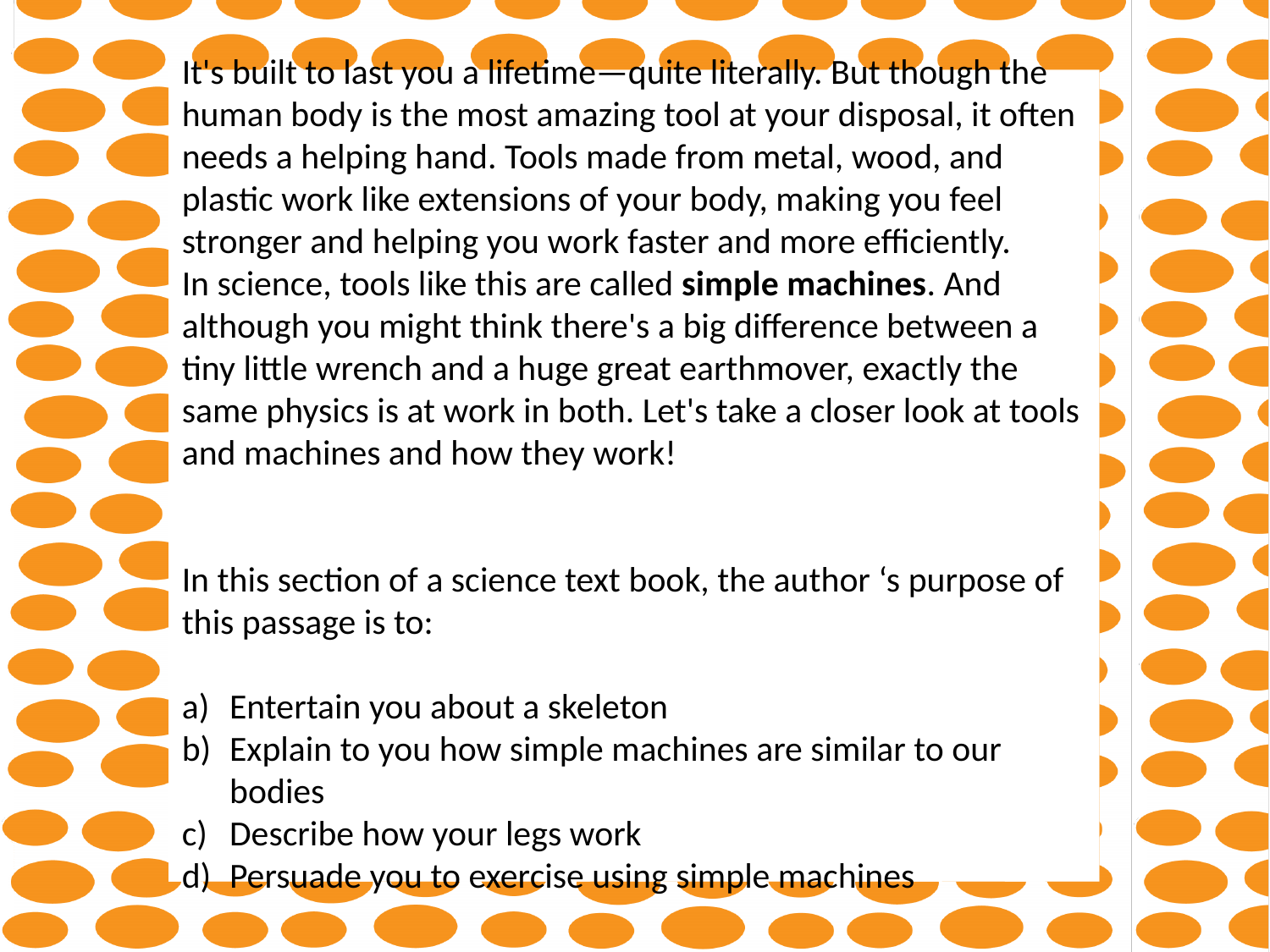

It's built to last you a lifetime—quite literally. But though the human body is the most amazing tool at your disposal, it often needs a helping hand. Tools made from metal, wood, and plastic work like extensions of your body, making you feel stronger and helping you work faster and more efficiently.
In science, tools like this are called simple machines. And although you might think there's a big difference between a tiny little wrench and a huge great earthmover, exactly the same physics is at work in both. Let's take a closer look at tools and machines and how they work!

In this section of a science text book, the author ‘s purpose of this passage is to:

Entertain you about a skeleton
Explain to you how simple machines are similar to our bodies
Describe how your legs work
Persuade you to exercise using simple machines